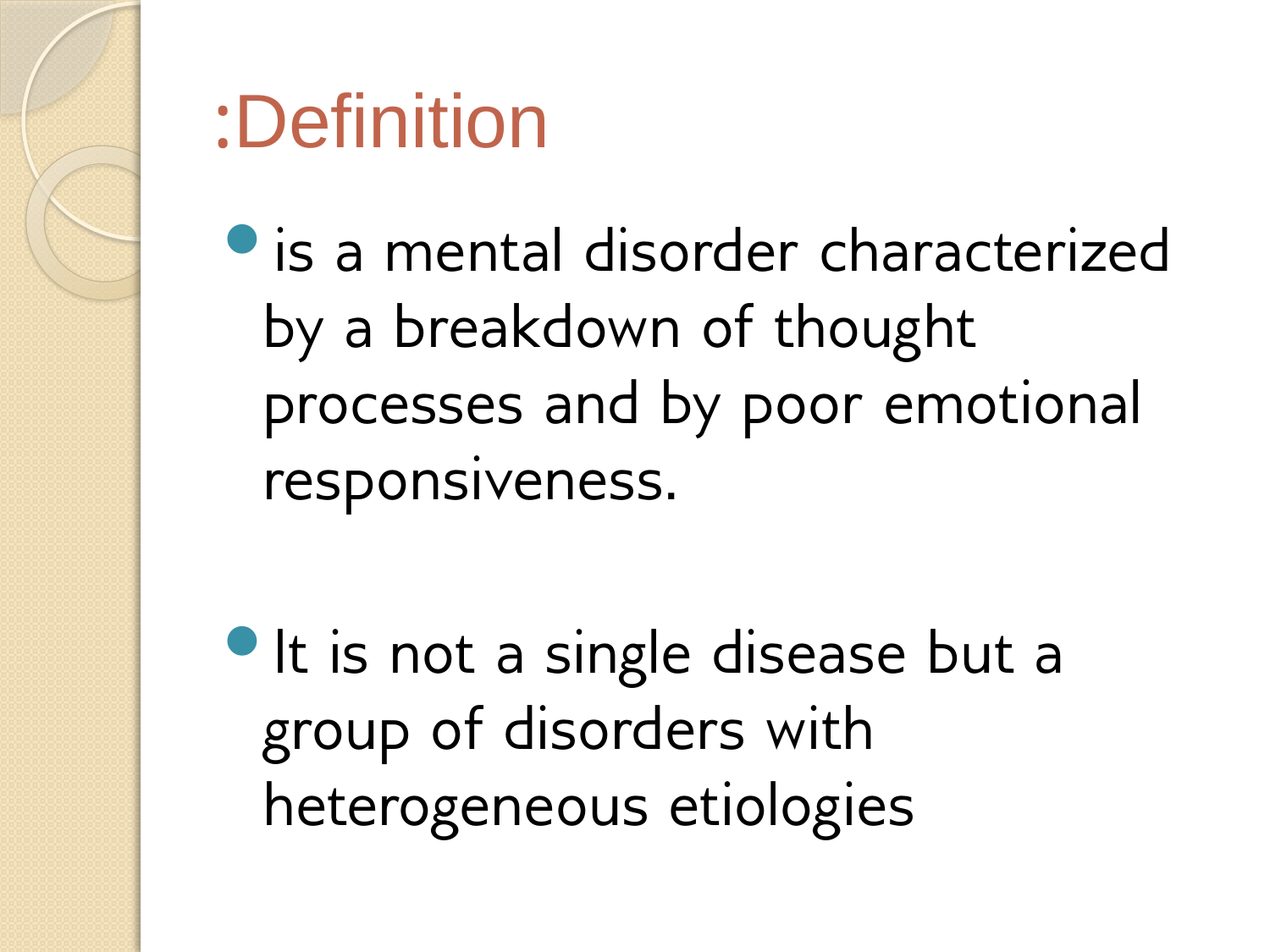

# Definition:
is a mental disorder characterized by a breakdown of thought processes and by poor emotional responsiveness.

It is not a single disease but a group of disorders with heterogeneous etiologies